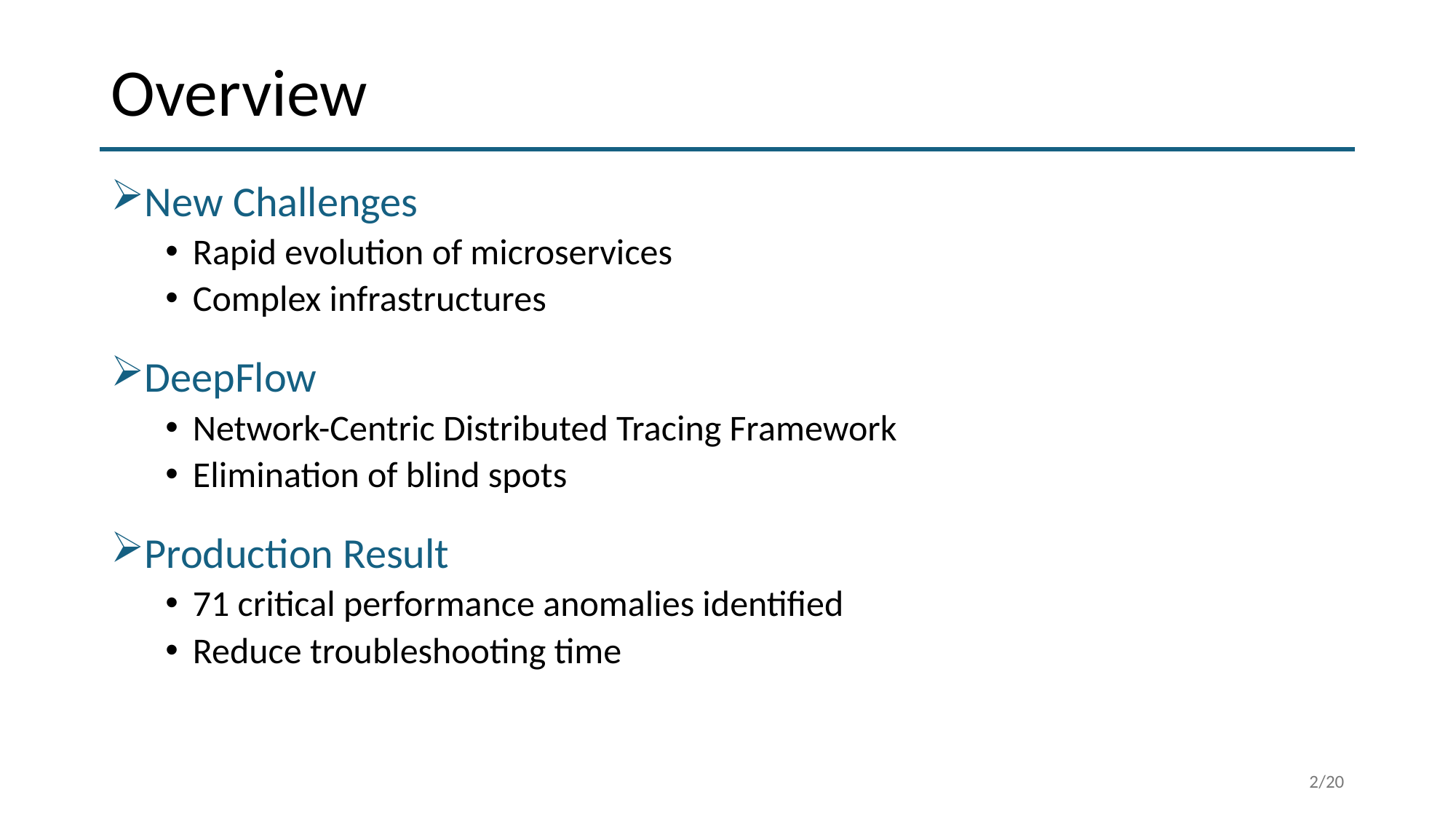

# Overview
New Challenges
Rapid evolution of microservices
Complex infrastructures
DeepFlow
Network-Centric Distributed Tracing Framework
Elimination of blind spots
Production Result
71 critical performance anomalies identified
Reduce troubleshooting time
2/20